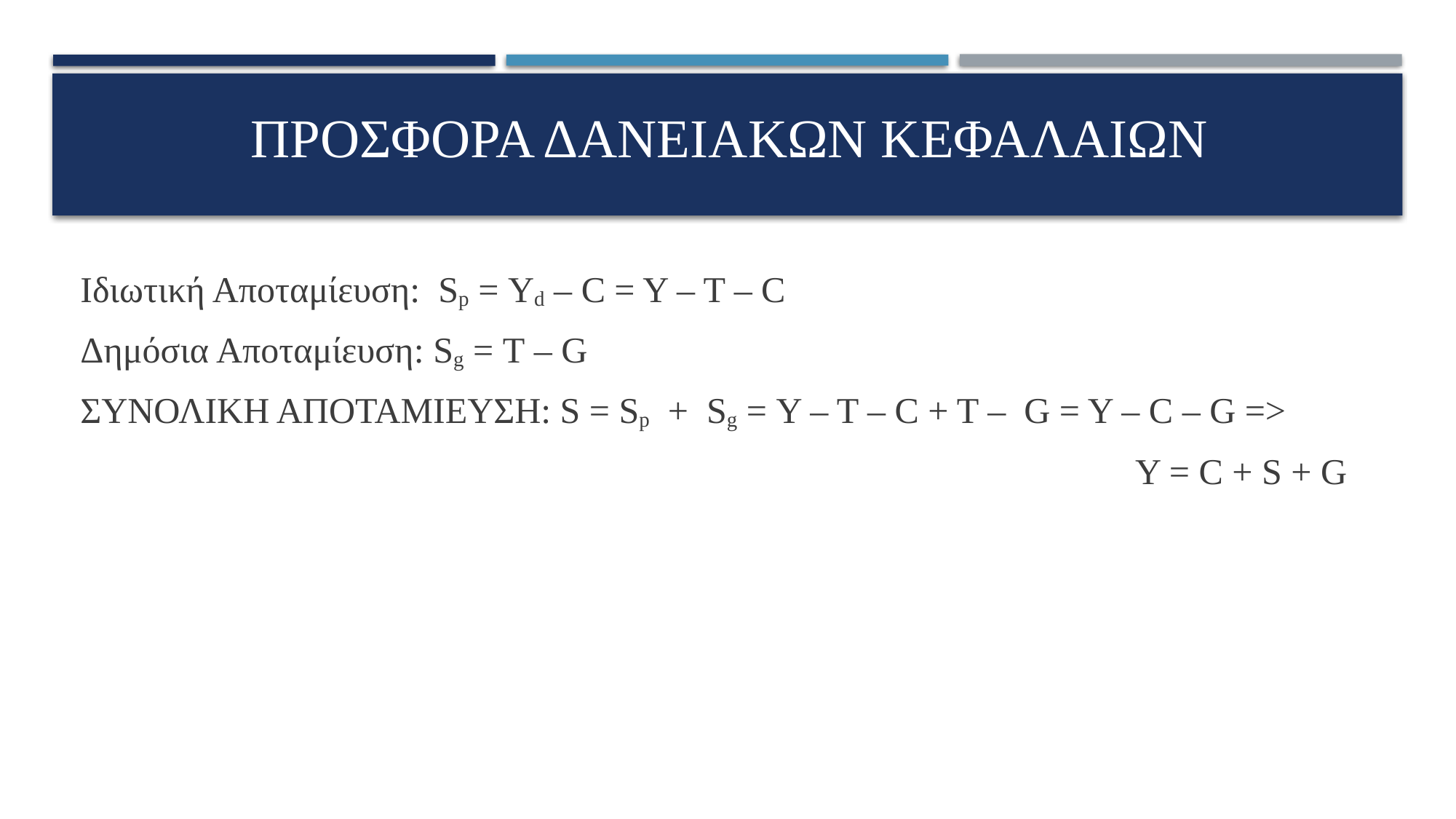

# ΠΡΟΣΦΟΡΑ ΔΑΝΕΙΑΚΩΝ ΚΕΦΑΛΑΙΩΝ
Ιδιωτική Αποταμίευση:  Sp = Yd – C = Y – T – C
Δημόσια Αποταμίευση: Sg = T – G
ΣΥΝΟΛΙΚΗ ΑΠΟΤΑΜΙΕΥΣΗ: S = Sp  +  Sg = Y – T – C + T –  G = Y – C – G =>
									        Y = C + S + G